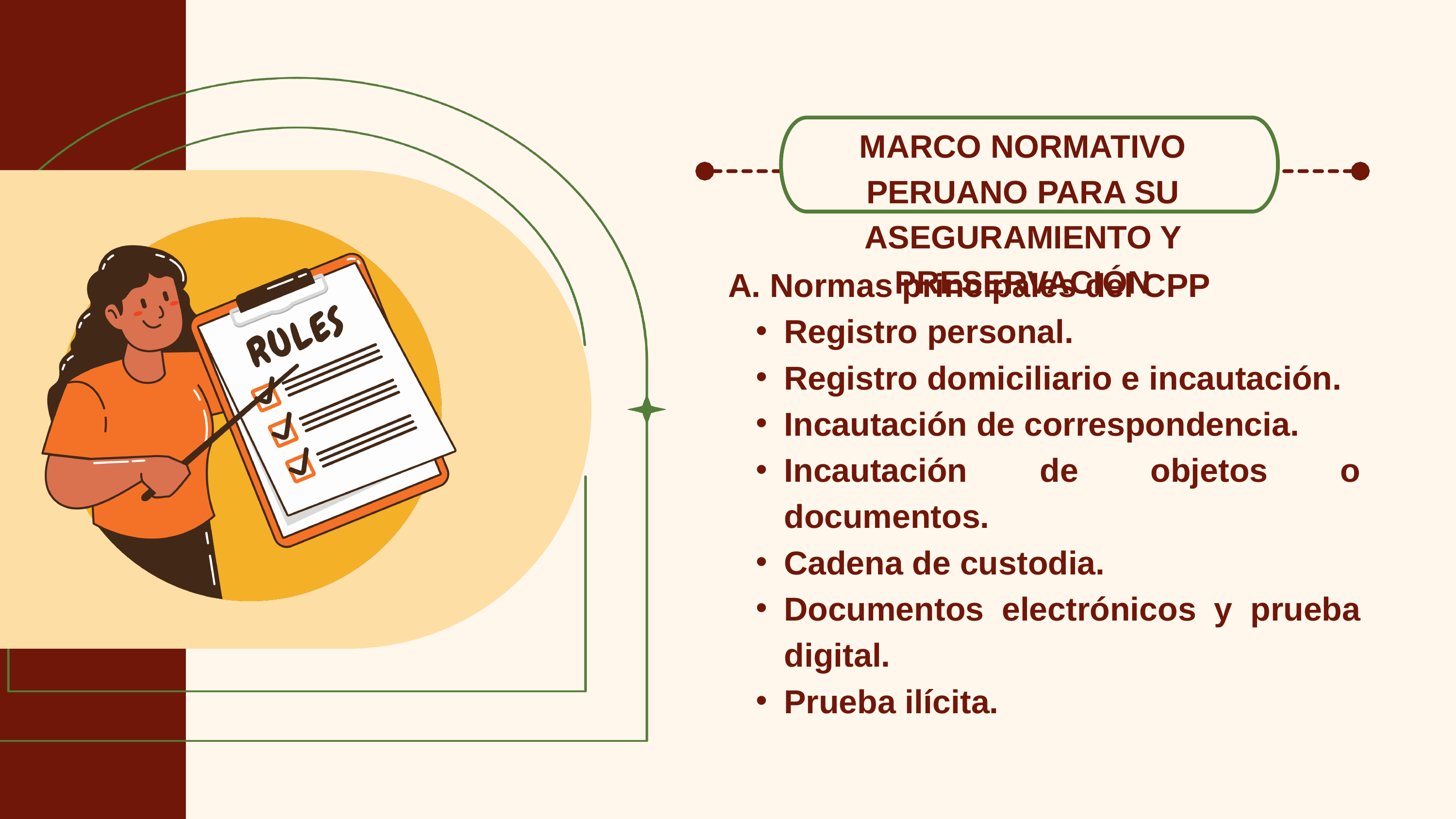

MARCO NORMATIVO PERUANO PARA SU ASEGURAMIENTO Y PRESERVACIÓN

A. Normas principales del CPP
Registro personal.
Registro domiciliario e incautación.
Incautación de correspondencia.
Incautación de objetos o documentos.
Cadena de custodia.
Documentos electrónicos y prueba digital.
Prueba ilícita.